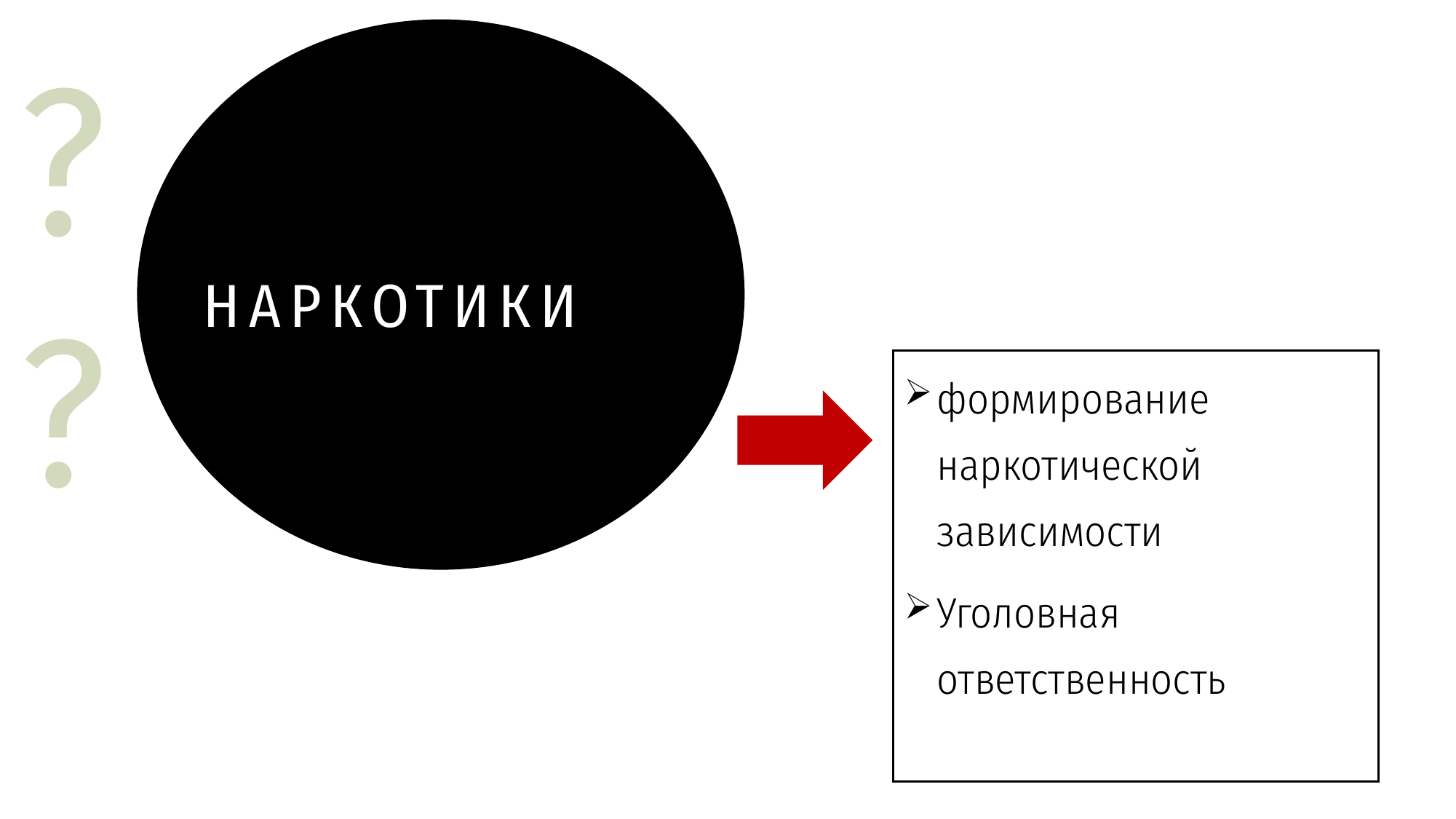

?
?   ?

# Наркотики
формирование наркотической зависимости
Уголовная ответственность